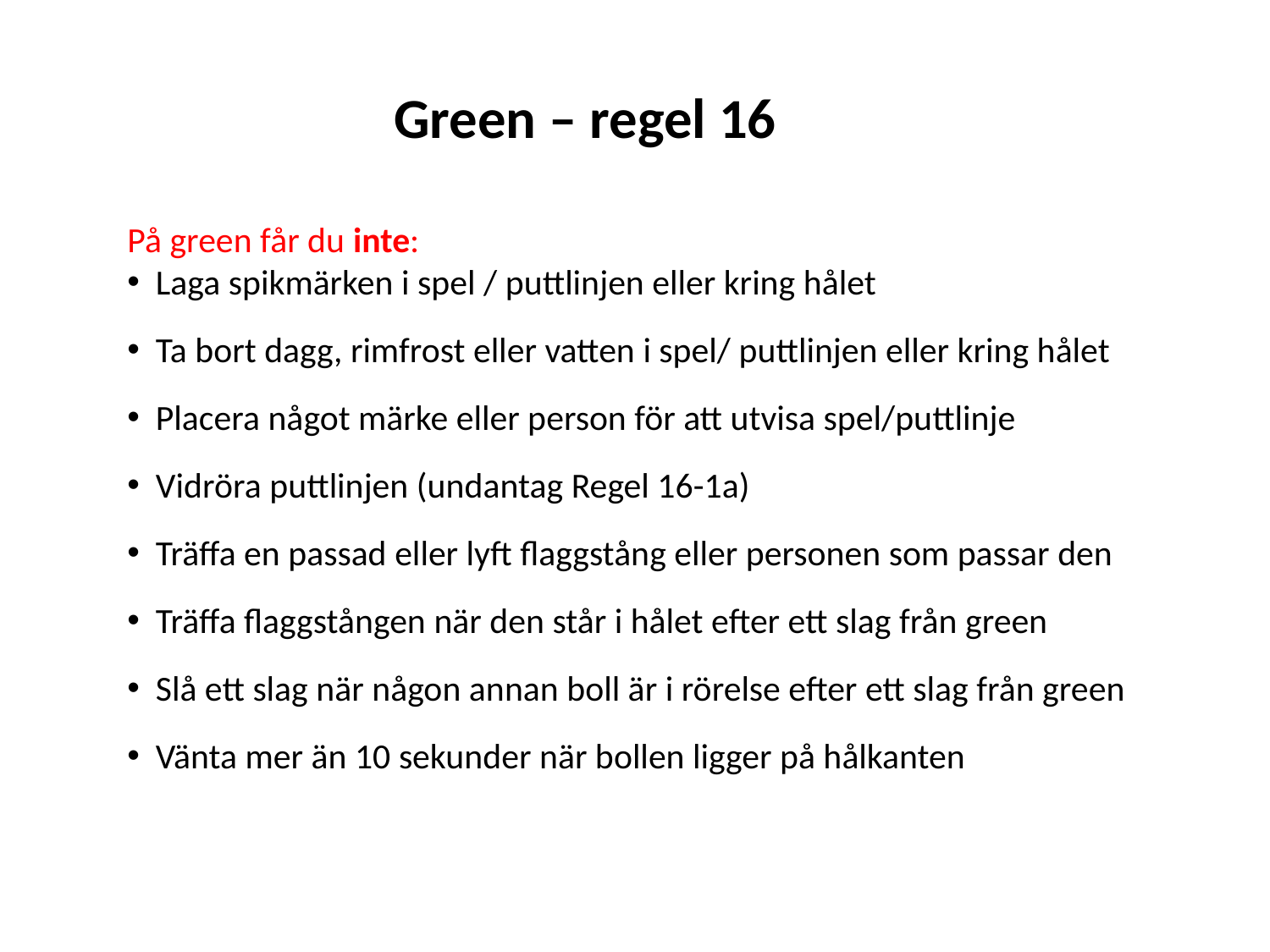

Green – regel 16

På green får du inte:
  Laga spikmärken i spel / puttlinjen eller kring hålet

  Ta bort dagg, rimfrost eller vatten i spel/ puttlinjen eller kring hålet

  Placera något märke eller person för att utvisa spel/puttlinje

  Vidröra puttlinjen (undantag Regel 16-1a)

  Träffa en passad eller lyft flaggstång eller personen som passar den

  Träffa flaggstången när den står i hålet efter ett slag från green

  Slå ett slag när någon annan boll är i rörelse efter ett slag från green

  Vänta mer än 10 sekunder när bollen ligger på hålkanten